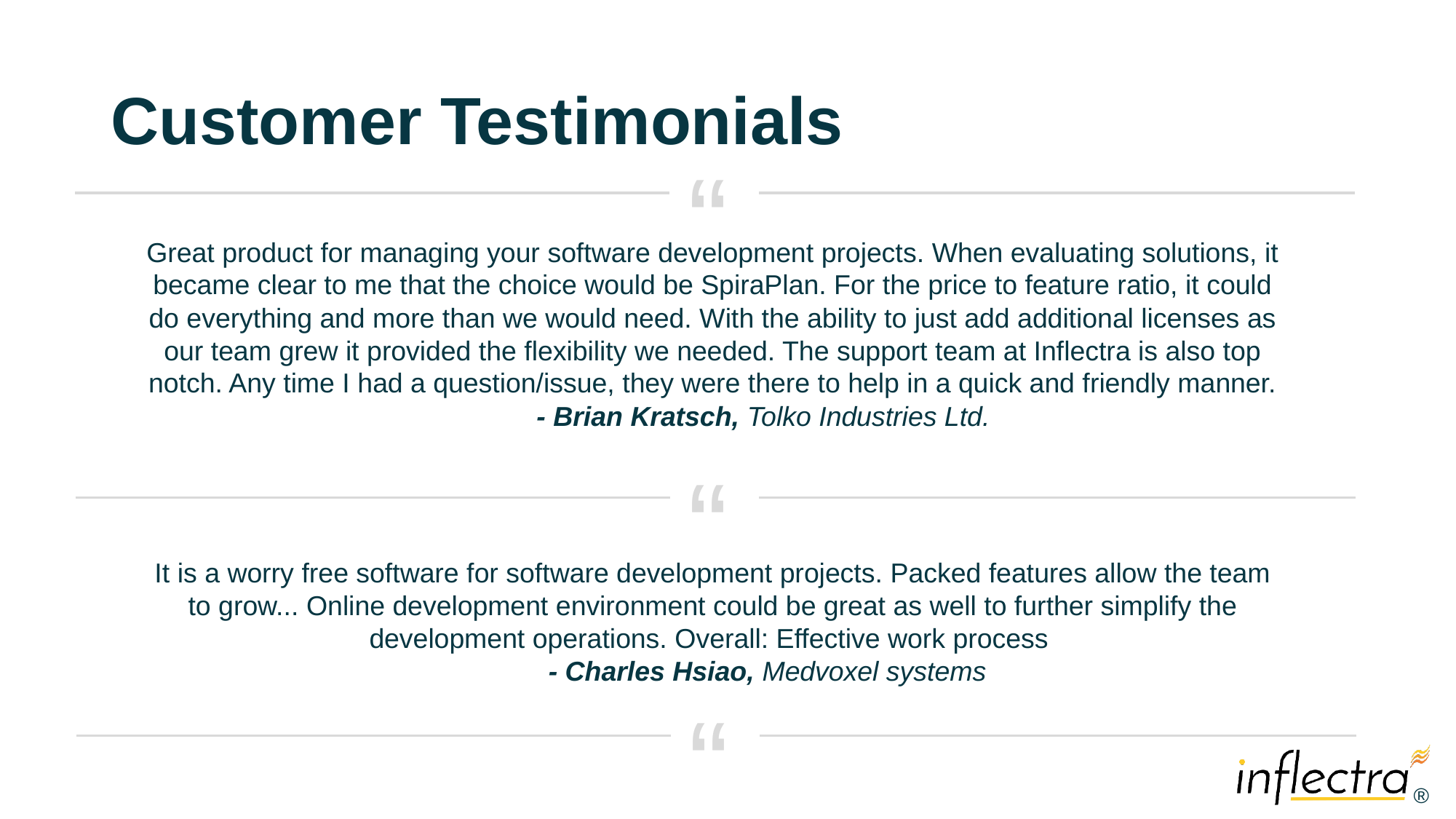

# Customer Testimonials
“
Great product for managing your software development projects. When evaluating solutions, it became clear to me that the choice would be SpiraPlan. For the price to feature ratio, it could do everything and more than we would need. With the ability to just add additional licenses as our team grew it provided the flexibility we needed. The support team at Inflectra is also top notch. Any time I had a question/issue, they were there to help in a quick and friendly manner.
	- Brian Kratsch, Tolko Industries Ltd.
“
It is a worry free software for software development projects. Packed features allow the team to grow... Online development environment could be great as well to further simplify the development operations. Overall: Effective work process
	- Charles Hsiao, Medvoxel systems
“